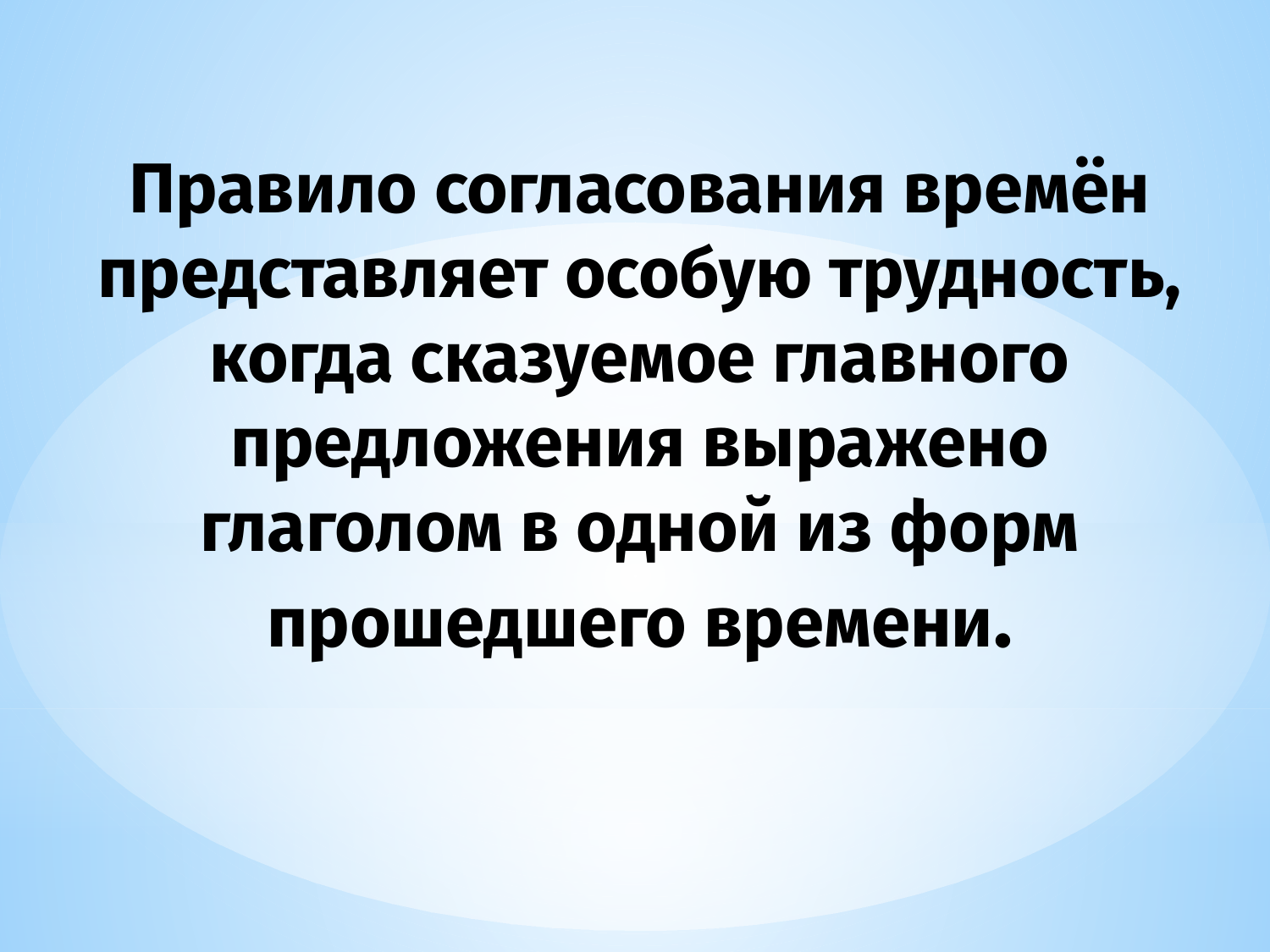

# Правило согласования времён представляет особую трудность, когда сказуемое главного предложения выражено глаголом в одной из форм прошедшего времени.